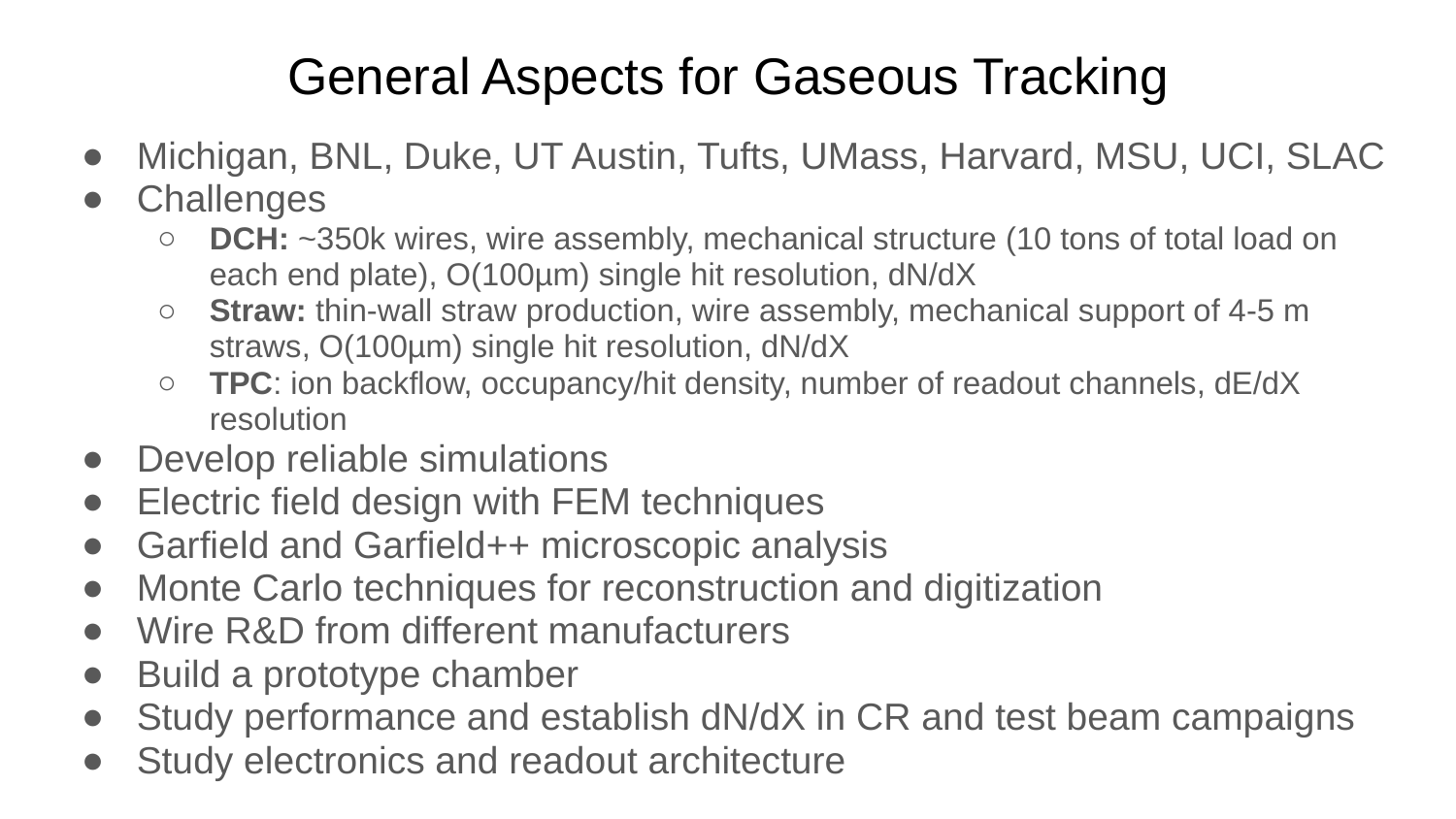

General Aspects for Gaseous Tracking
Michigan, BNL, Duke, UT Austin, Tufts, UMass, Harvard, MSU, UCI, SLAC
Challenges
DCH: ~350k wires, wire assembly, mechanical structure (10 tons of total load on each end plate), O(100µm) single hit resolution, dN/dX
Straw: thin-wall straw production, wire assembly, mechanical support of 4-5 m straws, O(100µm) single hit resolution, dN/dX
TPC: ion backflow, occupancy/hit density, number of readout channels, dE/dX resolution
Develop reliable simulations
Electric field design with FEM techniques
Garfield and Garfield++ microscopic analysis
Monte Carlo techniques for reconstruction and digitization
Wire R&D from different manufacturers
Build a prototype chamber
Study performance and establish dN/dX in CR and test beam campaigns
Study electronics and readout architecture